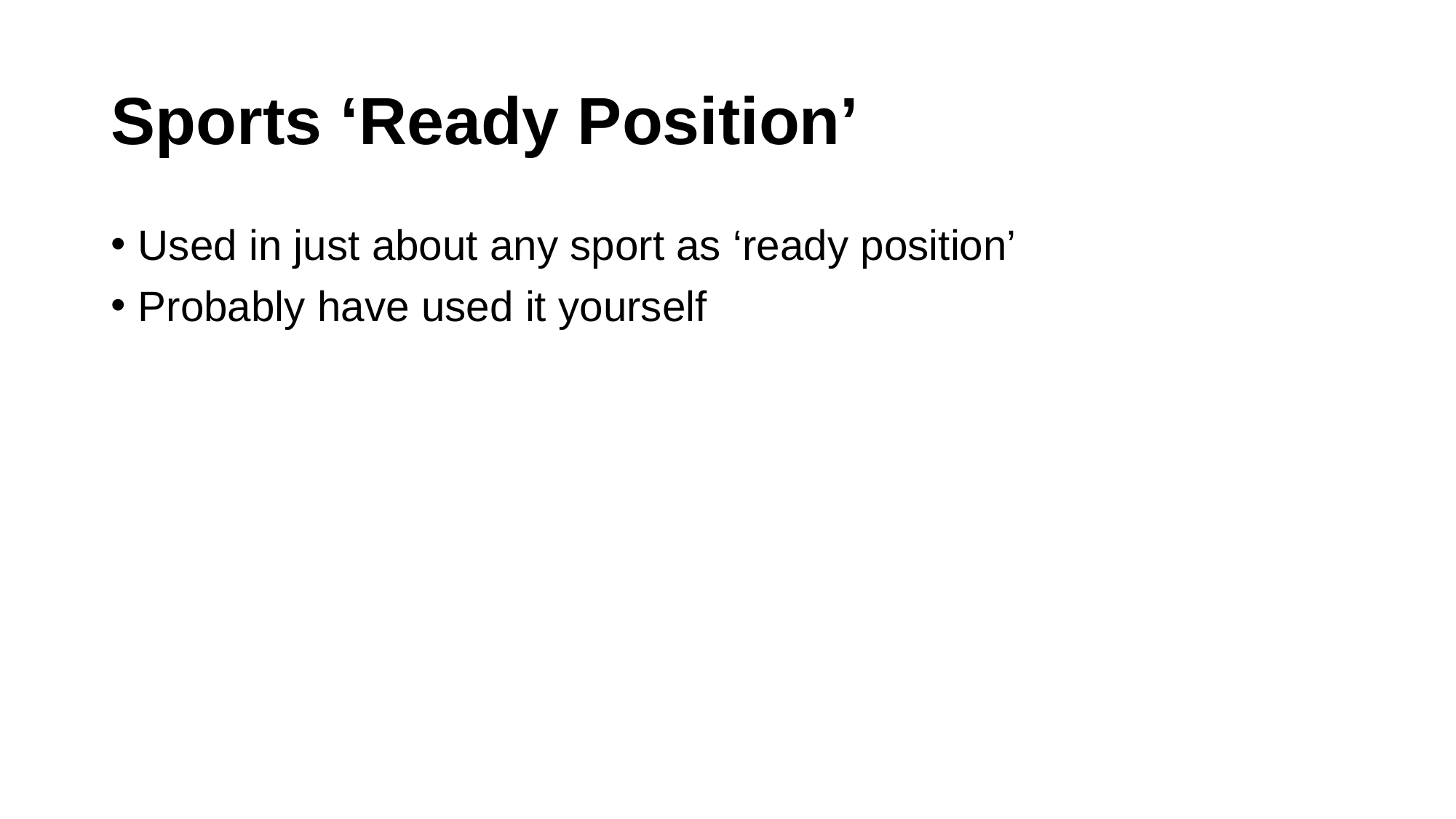

# Sports ‘Ready Position’
Used in just about any sport as ‘ready position’
Probably have used it yourself